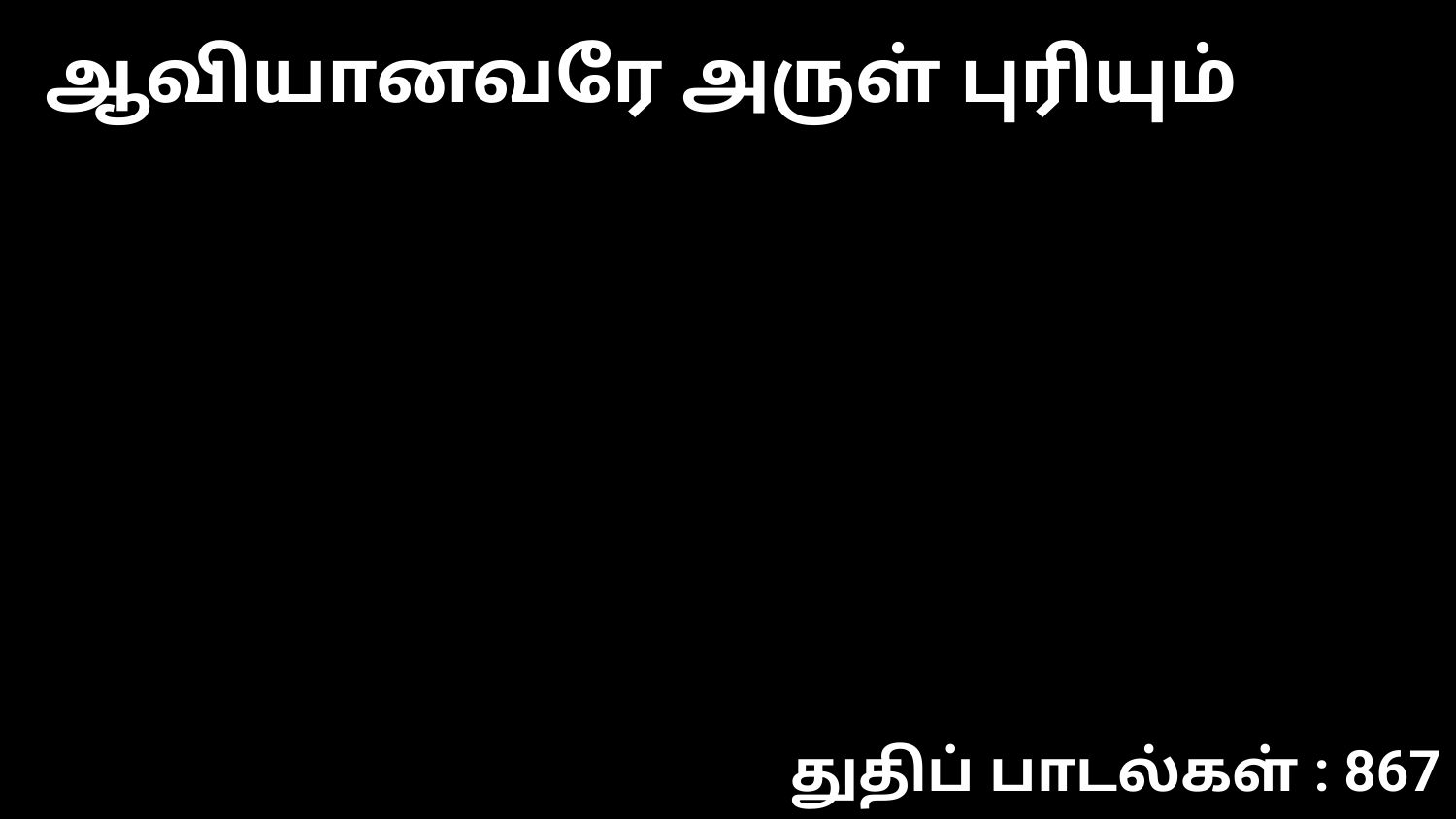

ஆவியானவரே அருள் புரியும்
துதிப் பாடல்கள் : 867